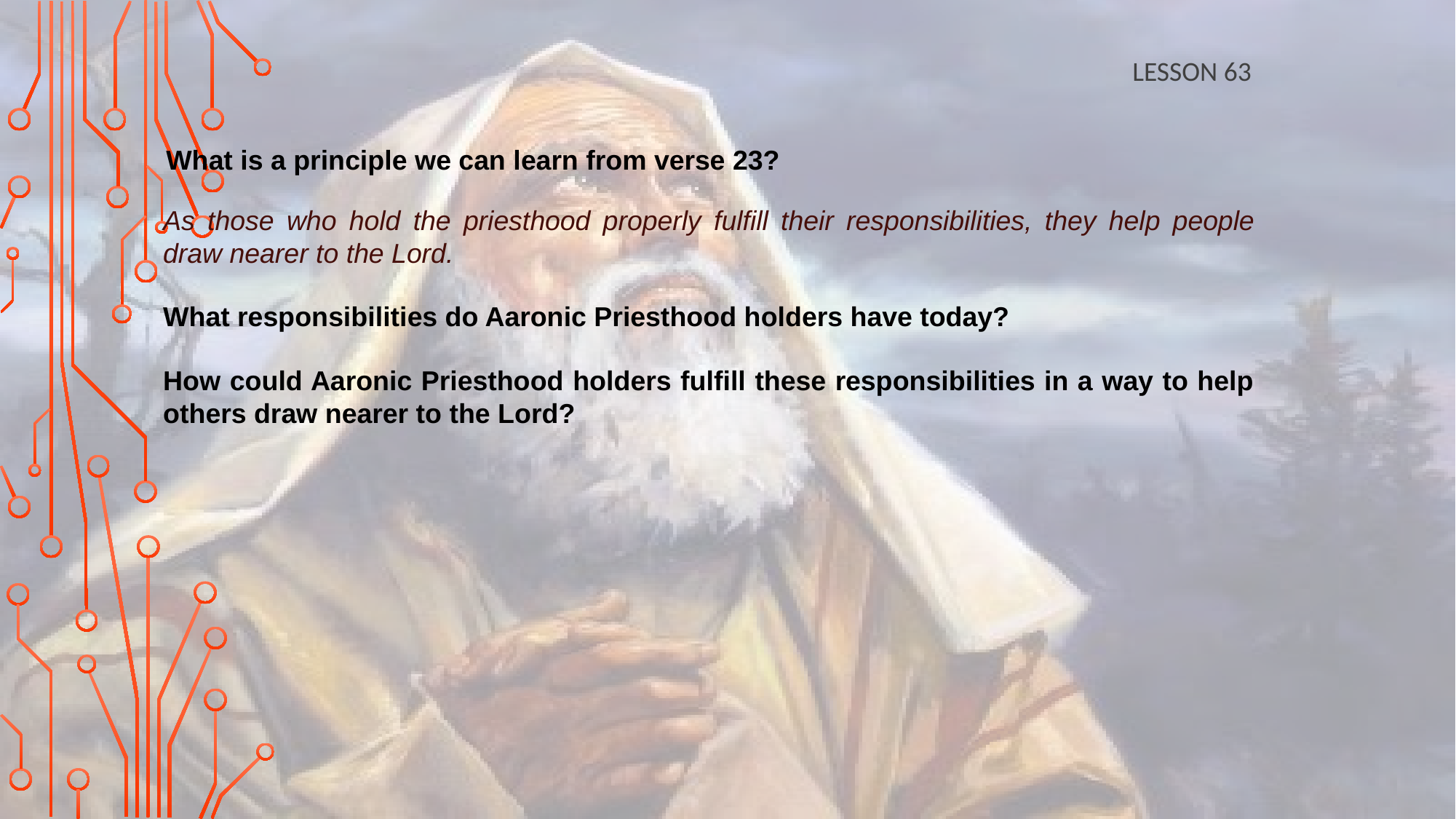

LESSON 63
What is a principle we can learn from verse 23?
As those who hold the priesthood properly fulfill their responsibilities, they help people draw nearer to the Lord.
What responsibilities do Aaronic Priesthood holders have today?
How could Aaronic Priesthood holders fulfill these responsibilities in a way to help others draw nearer to the Lord?